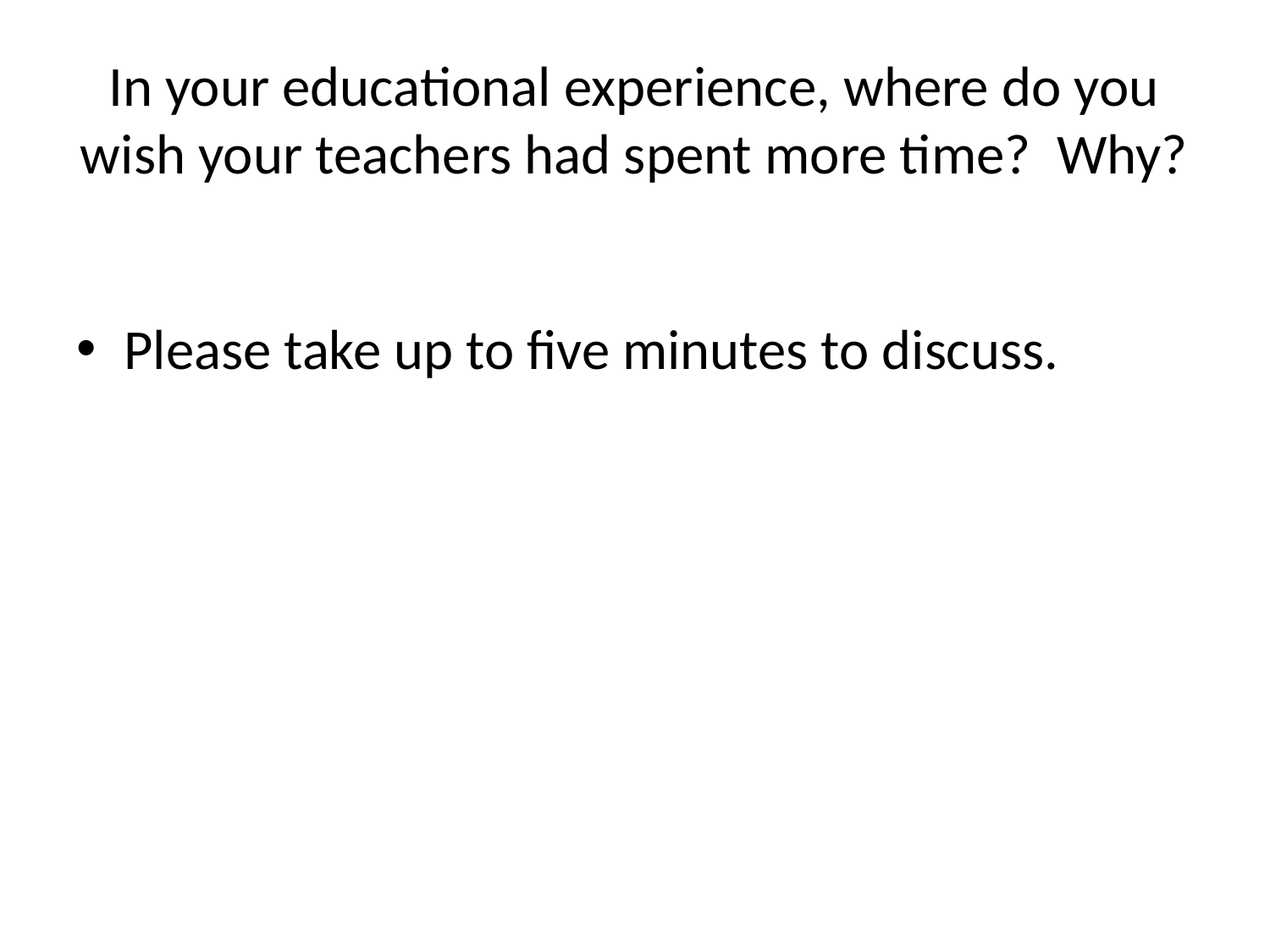

# In your educational experience, where do you wish your teachers had spent more time?  Why?
Please take up to five minutes to discuss.